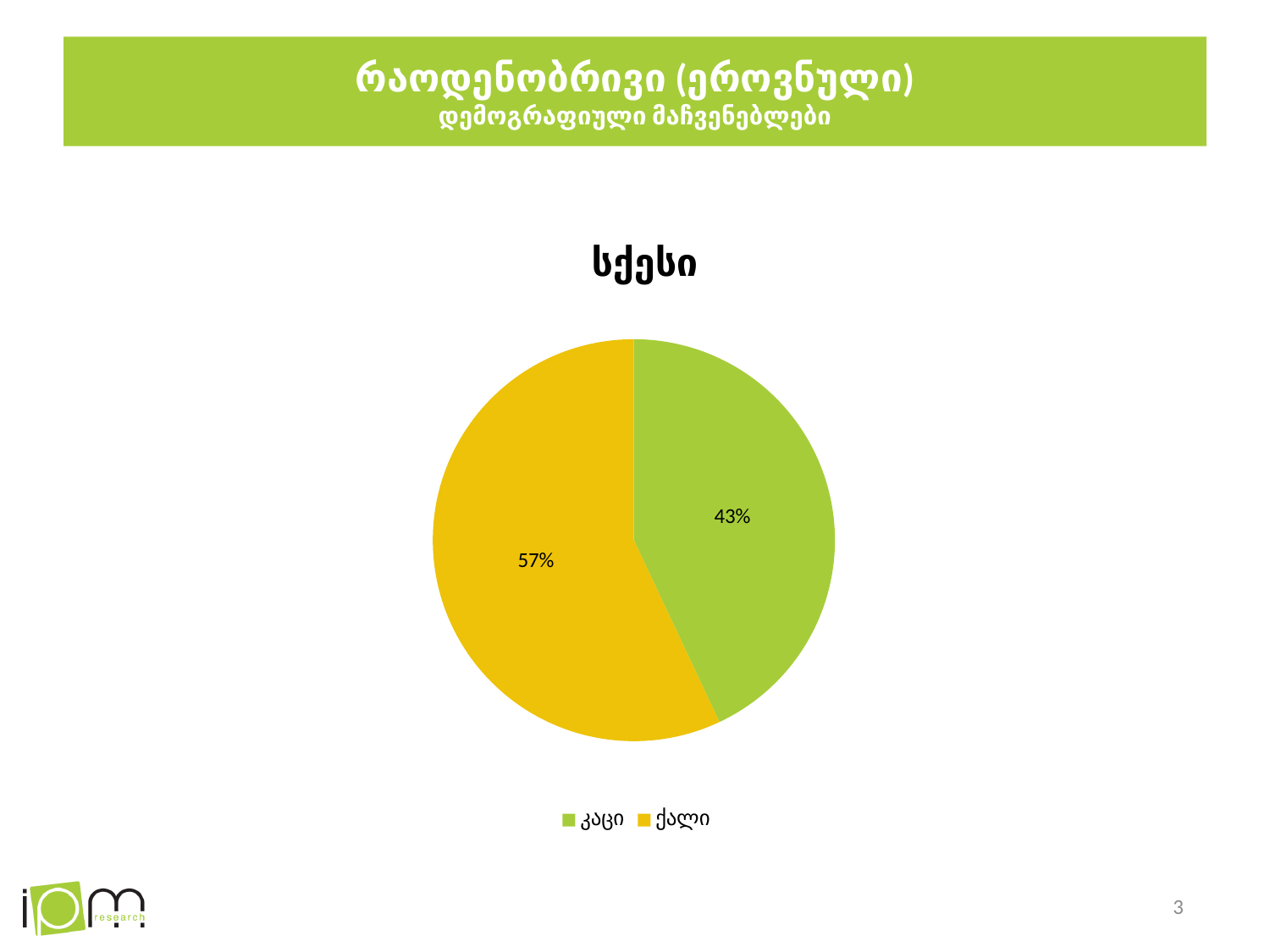

# რაოდენობრივი (ეროვნული) დემოგრაფიული მაჩვენებლები

### Chart:

| Category | სქესი |
|---|---|
| კაცი | 0.43 |
| ქალი | 0.57 |
3